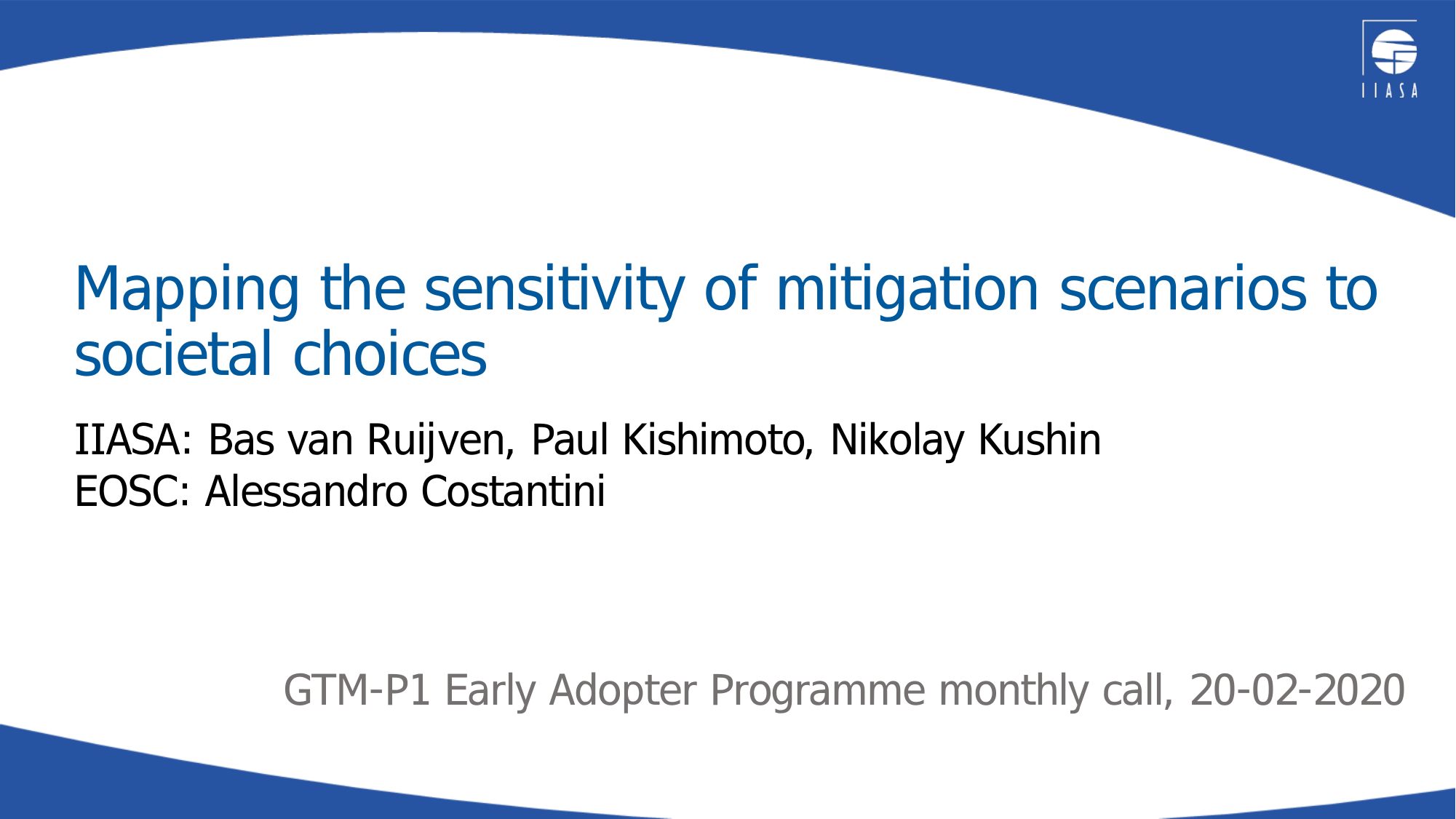

# Mapping the sensitivity of mitigation scenarios to societal choices
IIASA: Bas van Ruijven, Paul Kishimoto, Nikolay Kushin
EOSC: Alessandro Costantini
GTM-P1 Early Adopter Programme monthly call, 20-02-2020